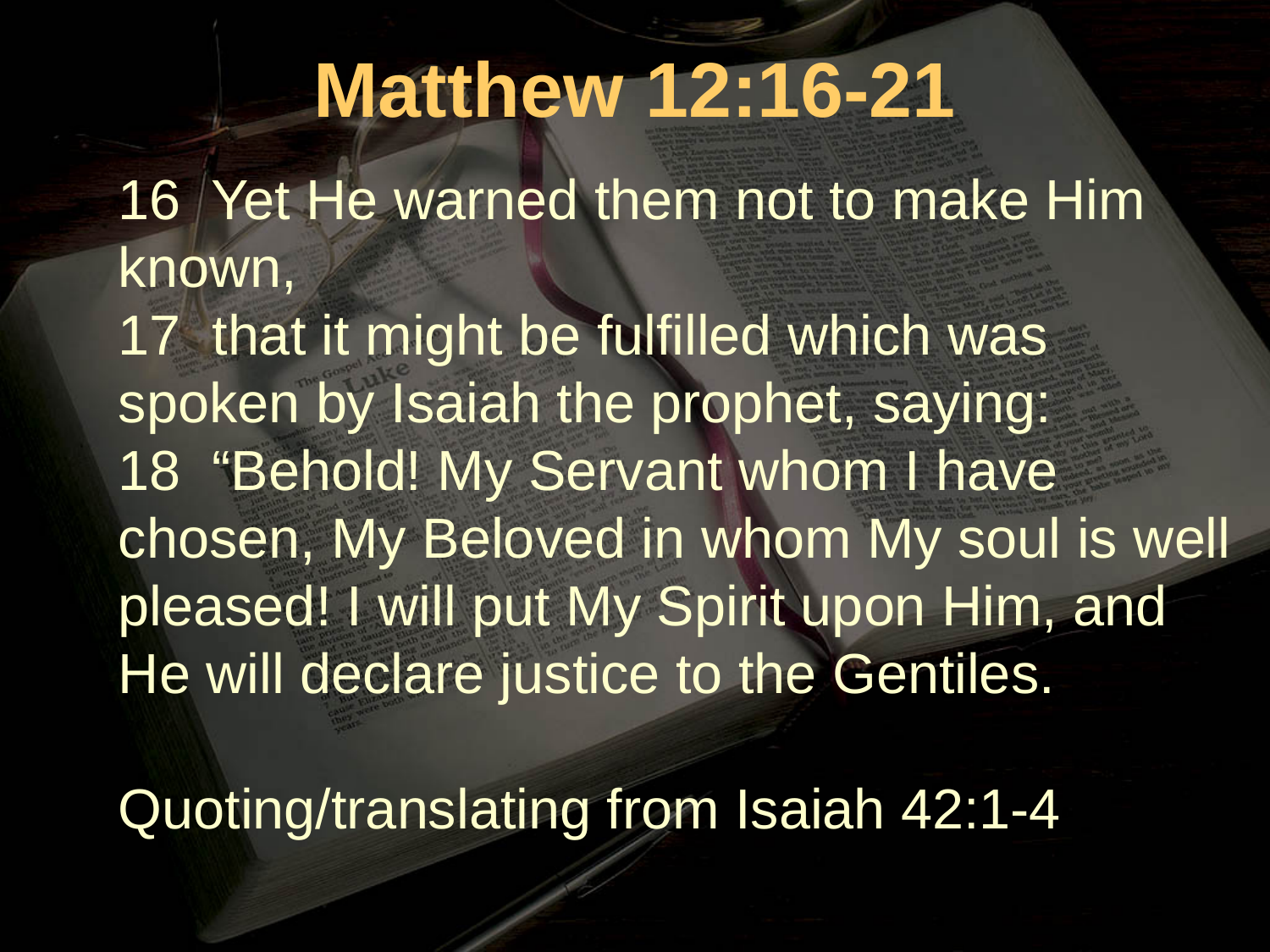

Matthew 12:16-21
16  Yet He warned them not to make Him known,
17  that it might be fulfilled which was spoken by Isaiah the prophet, saying:
18  “Behold! My Servant whom I have chosen, My Beloved in whom My soul is well pleased! I will put My Spirit upon Him, and He will declare justice to the Gentiles.

Quoting/translating from Isaiah 42:1-4